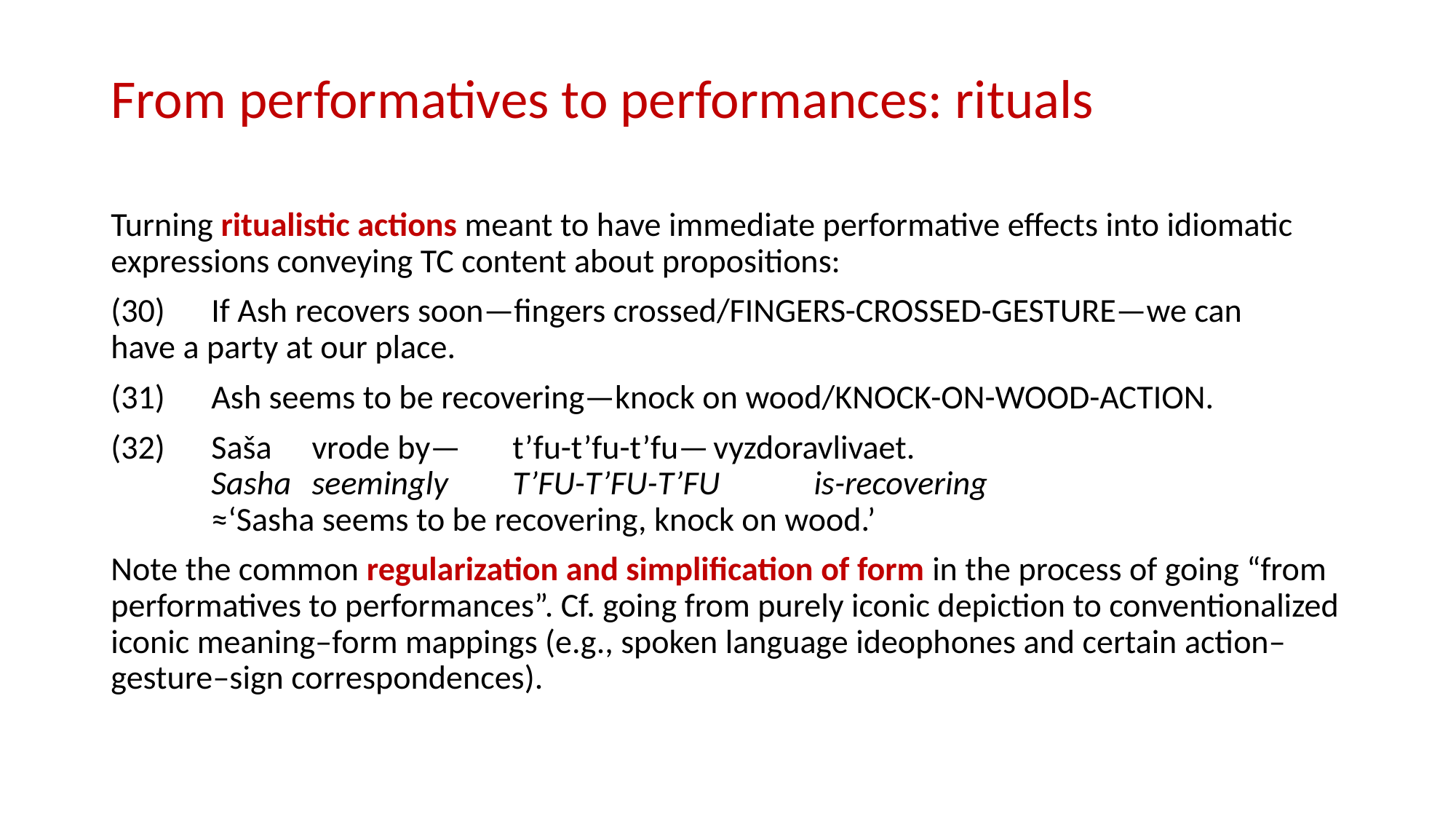

# From performatives to performances: rituals
Turning ritualistic actions meant to have immediate performative effects into idiomatic expressions conveying TC content about propositions:
(30)		If Ash recovers soon—fingers crossed/FINGERS-CROSSED-GESTURE—we can 					have a party at our place.
(31)		Ash seems to be recovering—knock on wood/KNOCK-ON-WOOD-ACTION.
(32)		Saša		vrode by—	t’fu-t’fu-t’fu—		vyzdoravlivaet.
				Sasha		seemingly		T’FU-T’FU-T’FU	is-recovering
				≈‘Sasha seems to be recovering, knock on wood.’
Note the common regularization and simplification of form in the process of going “from performatives to performances”. Cf. going from purely iconic depiction to conventionalized iconic meaning‒form mappings (e.g., spoken language ideophones and certain action‒gesture‒sign correspondences).